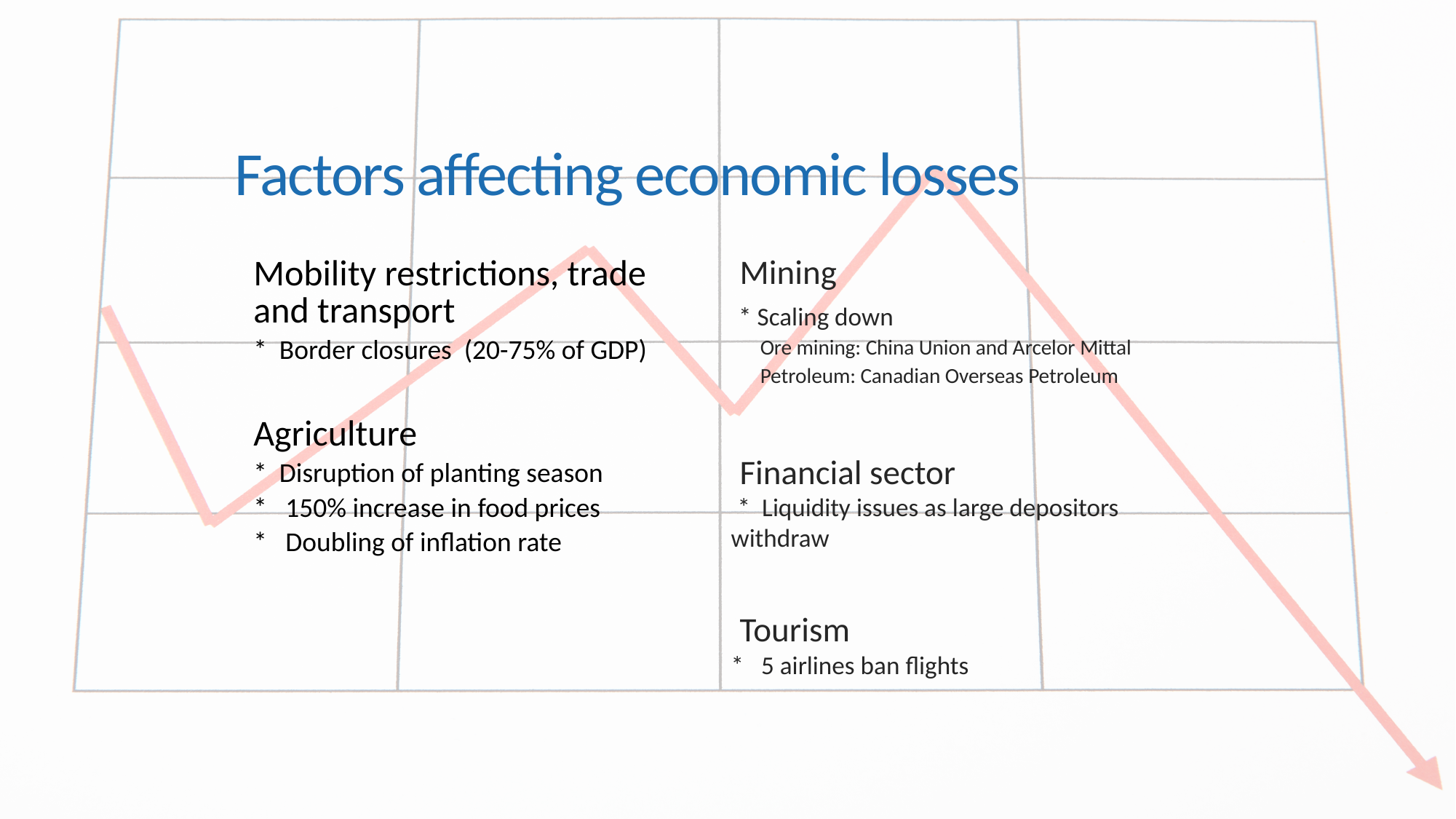

# Factors affecting economic losses
Mining
* Scaling down
Ore mining: China Union and Arcelor Mittal
Petroleum: Canadian Overseas Petroleum

Financial sector
*  Liquidity issues as large depositors withdraw

Tourism
*   5 airlines ban flights

Mobility restrictions, trade and transport
*  Border closures  (20-75% of GDP)

Agriculture
*  Disruption of planting season
*   150% increase in food prices
*   Doubling of inflation rate